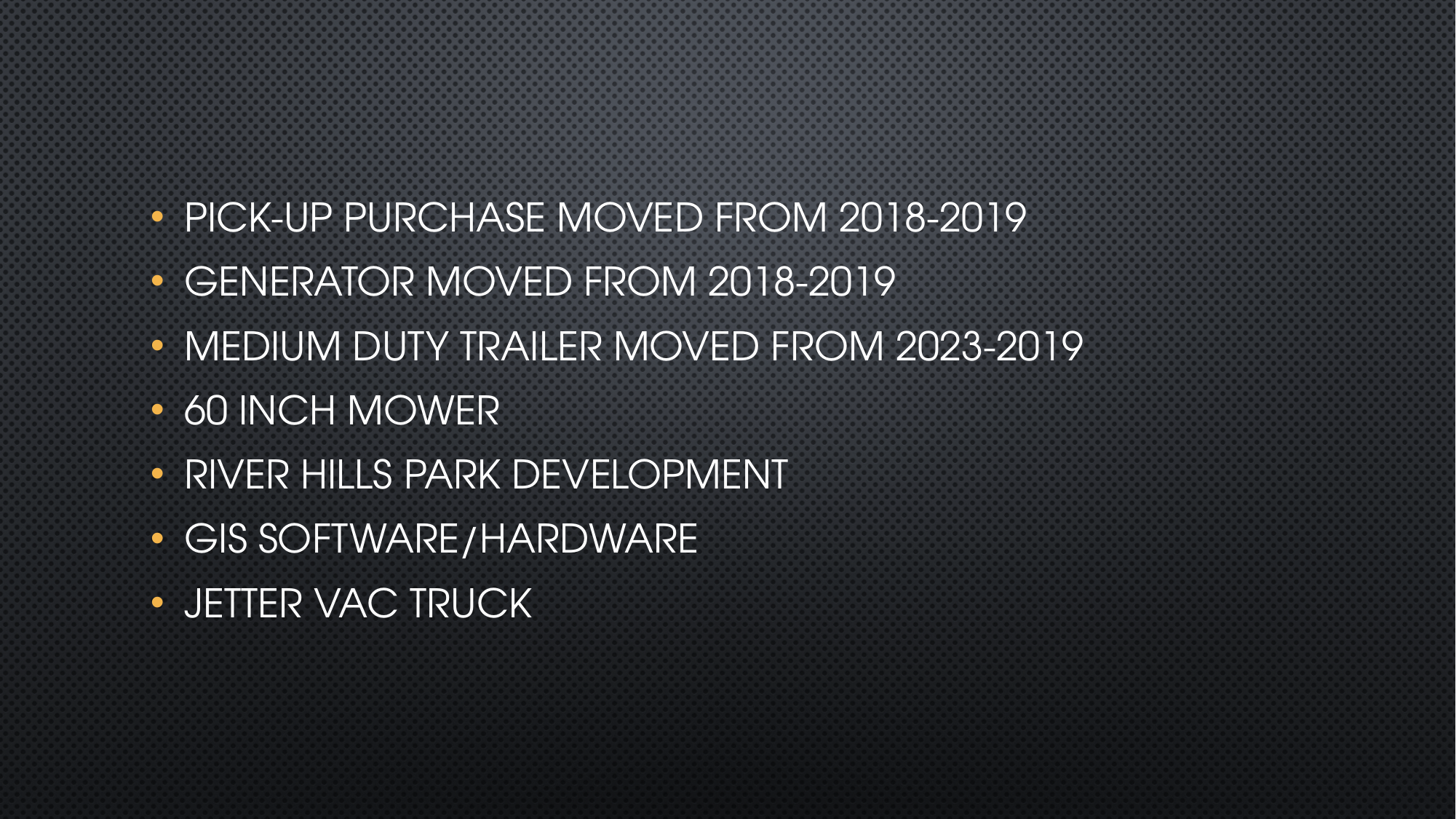

Pick-up purchase moved from 2018-2019
Generator moved from 2018-2019
Medium duty trailer moved from 2023-2019
60 inch mower
River hills park development
GIS Software/hardware
Jetter vac truck